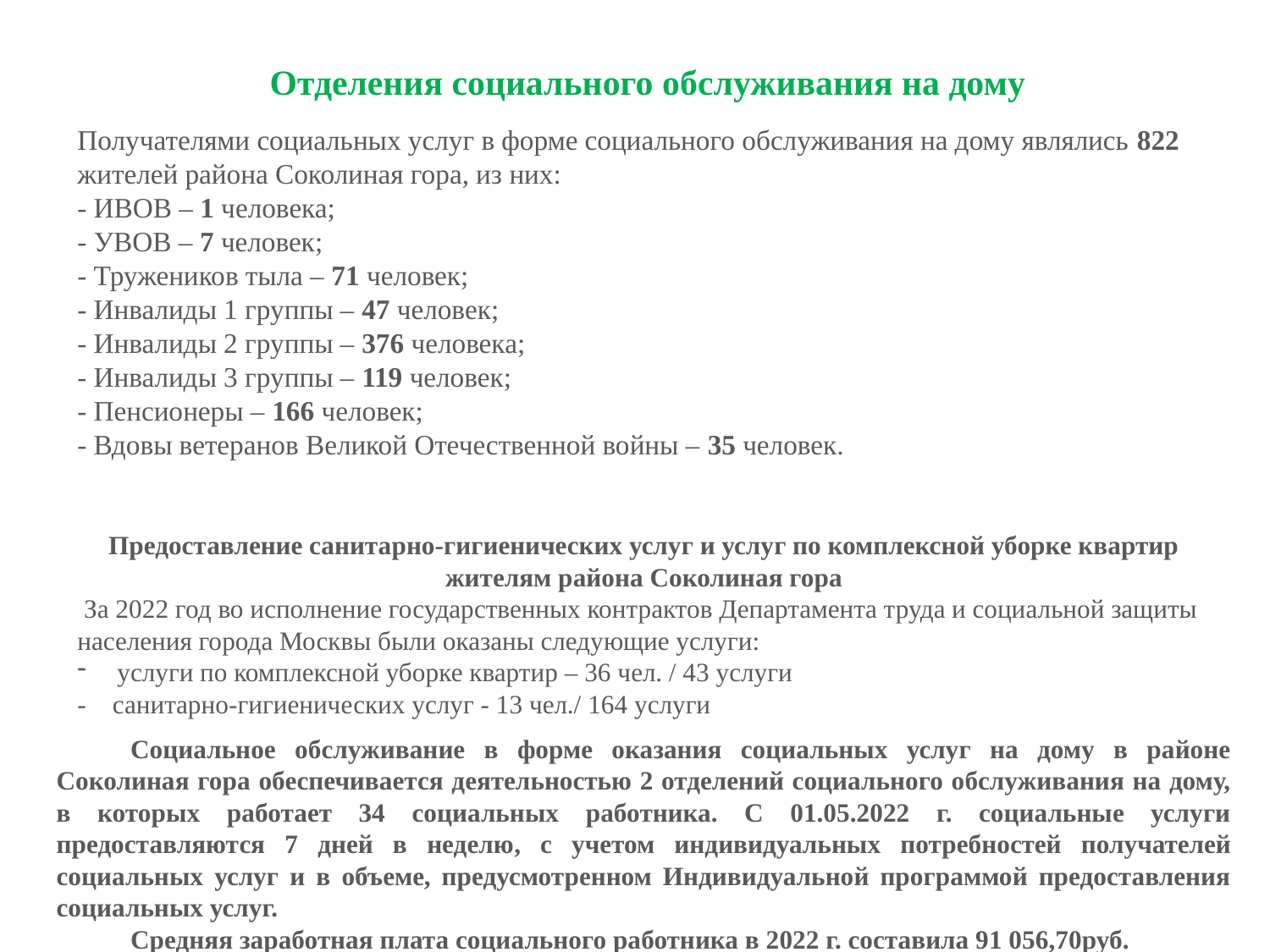

# Отделения социального обслуживания на дому
Получателями социальных услуг в форме социального обслуживания на дому являлись 822 жителей района Соколиная гора, из них:
- ИВОВ – 1 человека;
- УВОВ – 7 человек;
- Тружеников тыла – 71 человек;
- Инвалиды 1 группы – 47 человек;
- Инвалиды 2 группы – 376 человека;
- Инвалиды 3 группы – 119 человек;
- Пенсионеры – 166 человек;
- Вдовы ветеранов Великой Отечественной войны – 35 человек.
Предоставление санитарно-гигиенических услуг и услуг по комплексной уборке квартир жителям района Соколиная гора
 За 2022 год во исполнение государственных контрактов Департамента труда и социальной защиты населения города Москвы были оказаны следующие услуги:
услуги по комплексной уборке квартир – 36 чел. / 43 услуги
-    санитарно-гигиенических услуг - 13 чел./ 164 услуги

Социальное обслуживание в форме оказания социальных услуг на дому в районе Соколиная гора обеспечивается деятельностью 2 отделений социального обслуживания на дому, в которых работает 34 социальных работника. С 01.05.2022 г. социальные услуги предоставляются 7 дней в неделю, с учетом индивидуальных потребностей получателей социальных услуг и в объеме, предусмотренном Индивидуальной программой предоставления социальных услуг.
Средняя заработная плата социального работника в 2022 г. составила 91 056,70руб.